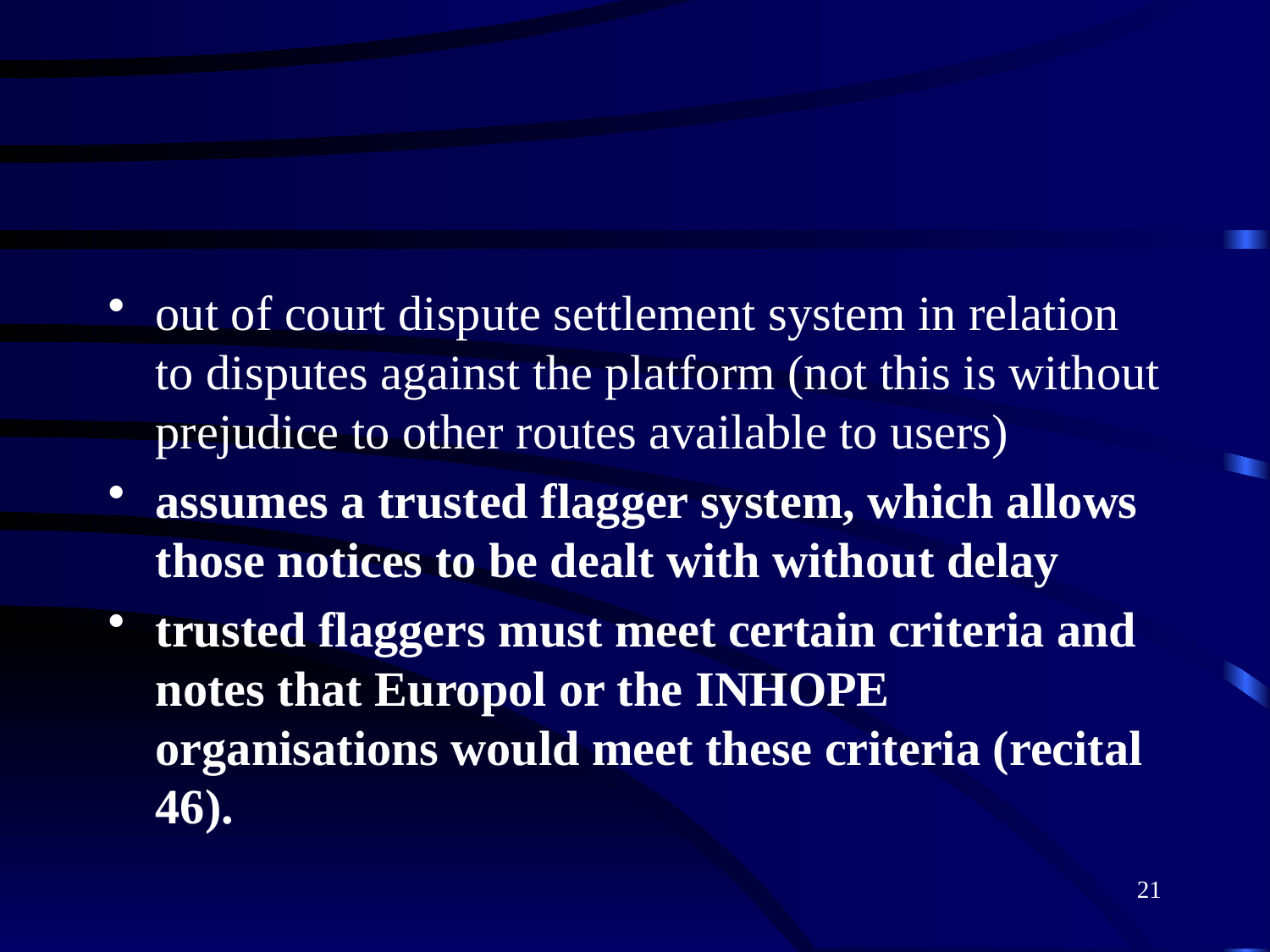

out of court dispute settlement system in relation to disputes against the platform (not this is without prejudice to other routes available to users)
assumes a trusted flagger system, which allows those notices to be dealt with without delay
trusted flaggers must meet certain criteria and notes that Europol or the INHOPE organisations would meet these criteria (recital 46).

21